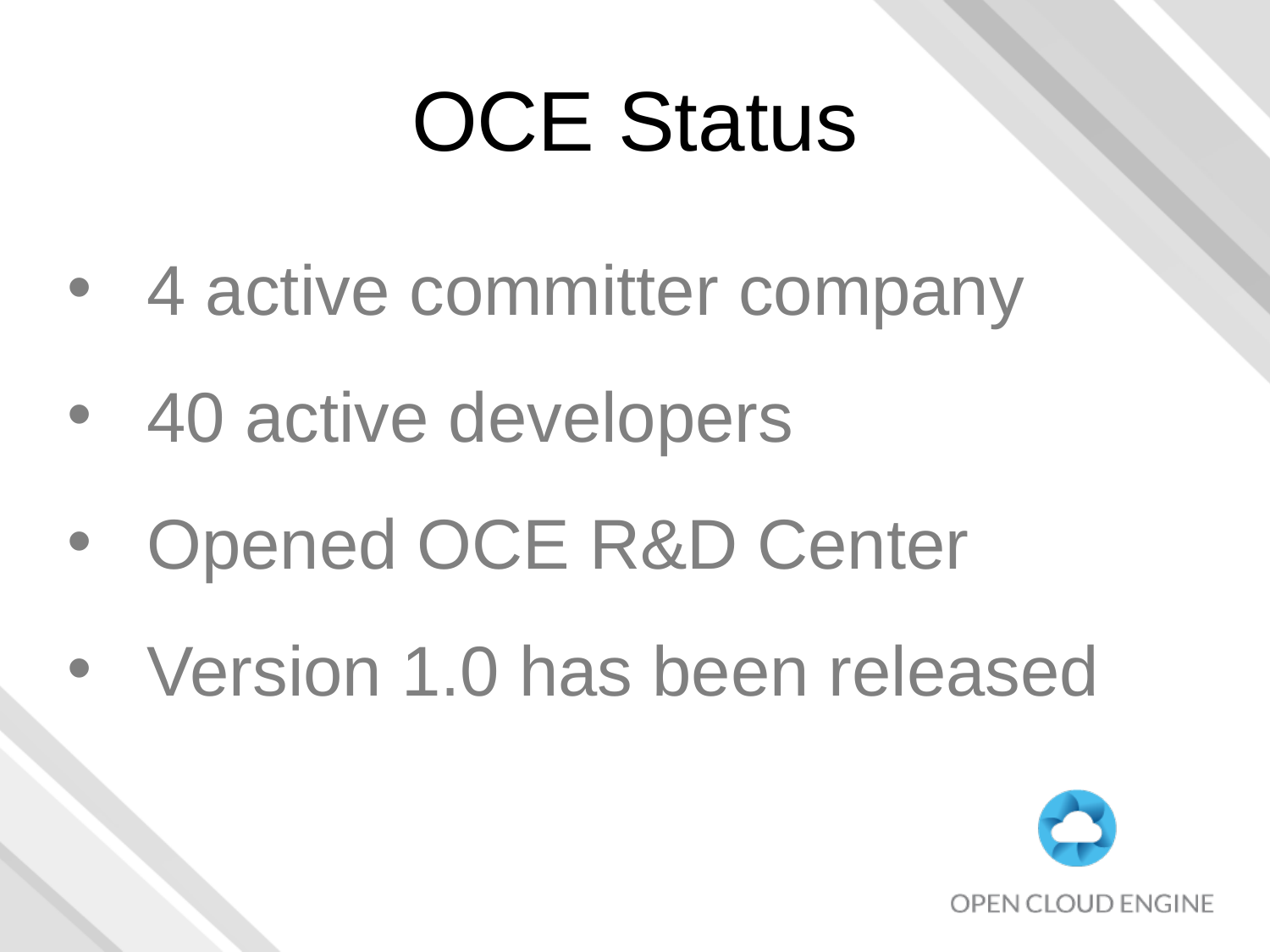

# OCE Status
4 active committer company
40 active developers
Opened OCE R&D Center
Version 1.0 has been released